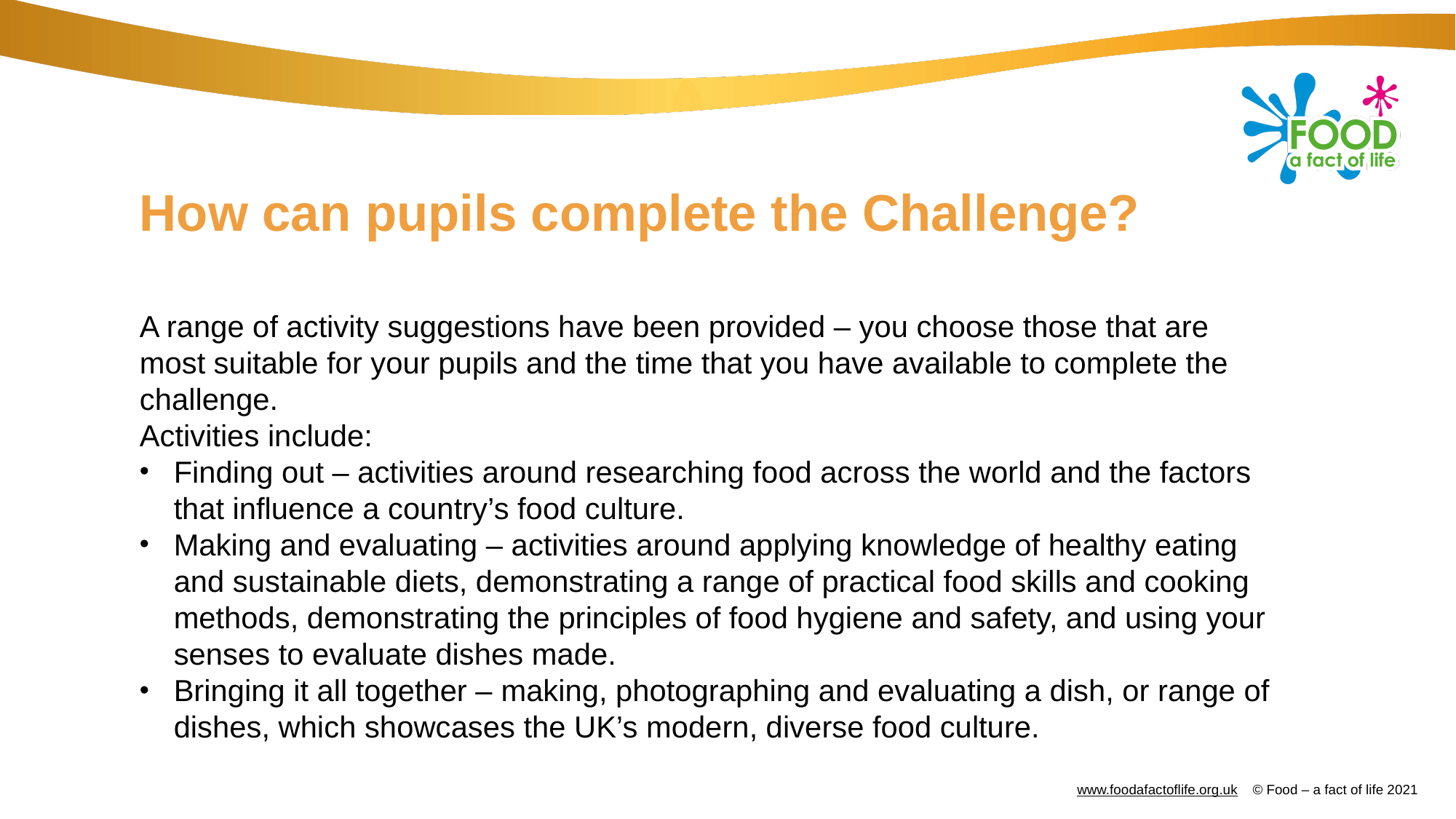

# How can pupils complete the Challenge?
A range of activity suggestions have been provided – you choose those that are most suitable for your pupils and the time that you have available to complete the challenge.
Activities include:
Finding out – activities around researching food across the world and the factors that influence a country’s food culture.
Making and evaluating – activities around applying knowledge of healthy eating and sustainable diets, demonstrating a range of practical food skills and cooking methods, demonstrating the principles of food hygiene and safety, and using your senses to evaluate dishes made.
Bringing it all together – making, photographing and evaluating a dish, or range of dishes, which showcases the UK’s modern, diverse food culture.